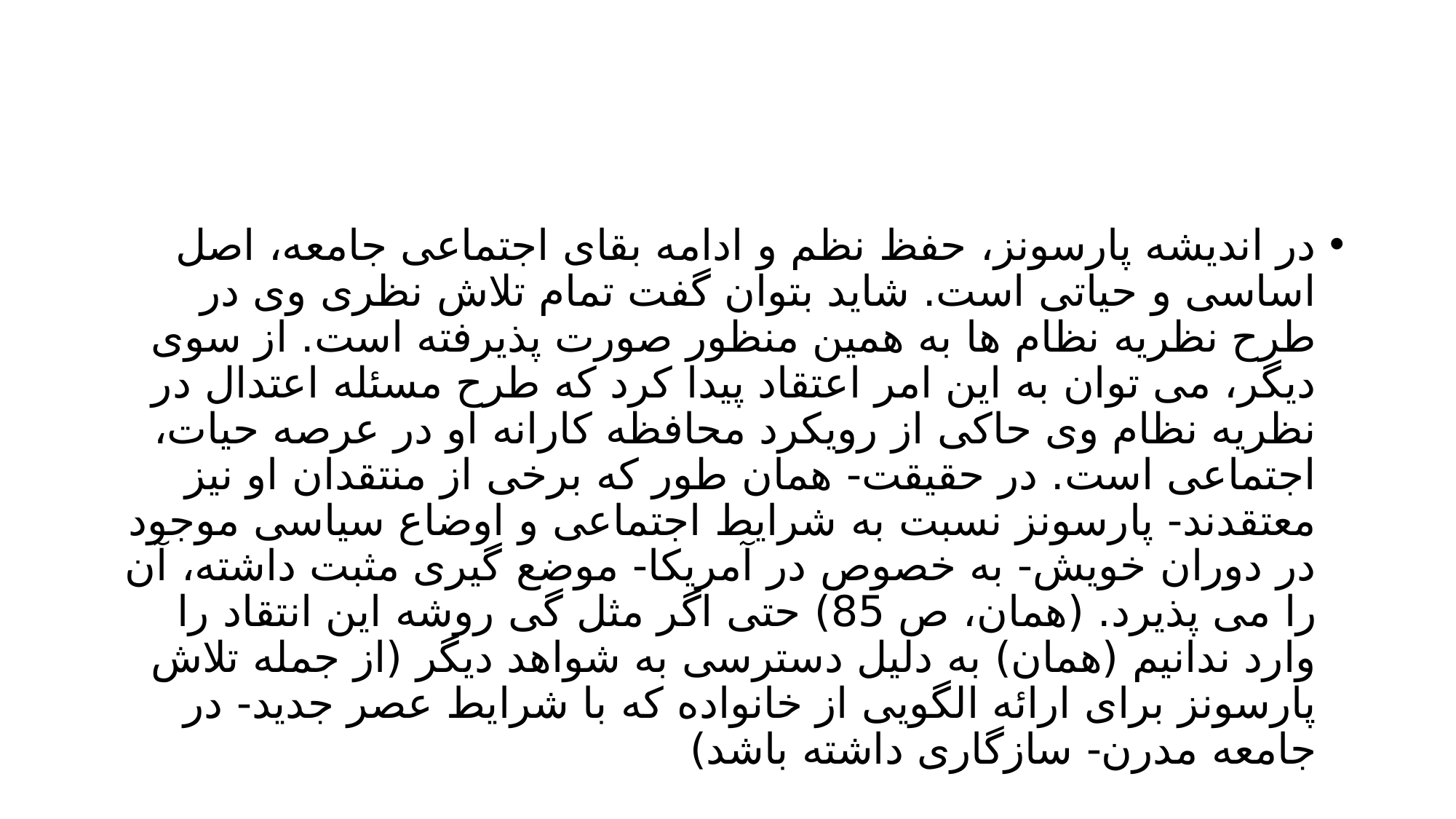

#
در اندیشه پارسونز، حفظ نظم و ادامه بقای اجتماعی جامعه، اصل اساسی و حیاتی است. شاید بتوان گفت تمام تلاش نظری وی در طرح نظریه نظام ها به همین منظور صورت پذیرفته است. از سوی دیگر، می توان به این امر اعتقاد پیدا کرد که طرح مسئله اعتدال در نظریه نظام وی حاکی از رویکرد محافظه کارانه او در عرصه حیات، اجتماعی است. در حقیقت- همان طور که برخی از منتقدان او نیز معتقدند- پارسونز نسبت به شرایط اجتماعی و اوضاع سیاسی موجود در دوران خویش- به خصوص در آمریکا- موضع گیری مثبت داشته، آن را می پذیرد. (همان، ص 85) حتی اگر مثل گی روشه این انتقاد را وارد ندانیم (همان) به دلیل دسترسی به شواهد دیگر (از جمله تلاش پارسونز برای ارائه الگویی از خانواده که با شرایط عصر جدید- در جامعه مدرن- سازگاری داشته باشد)